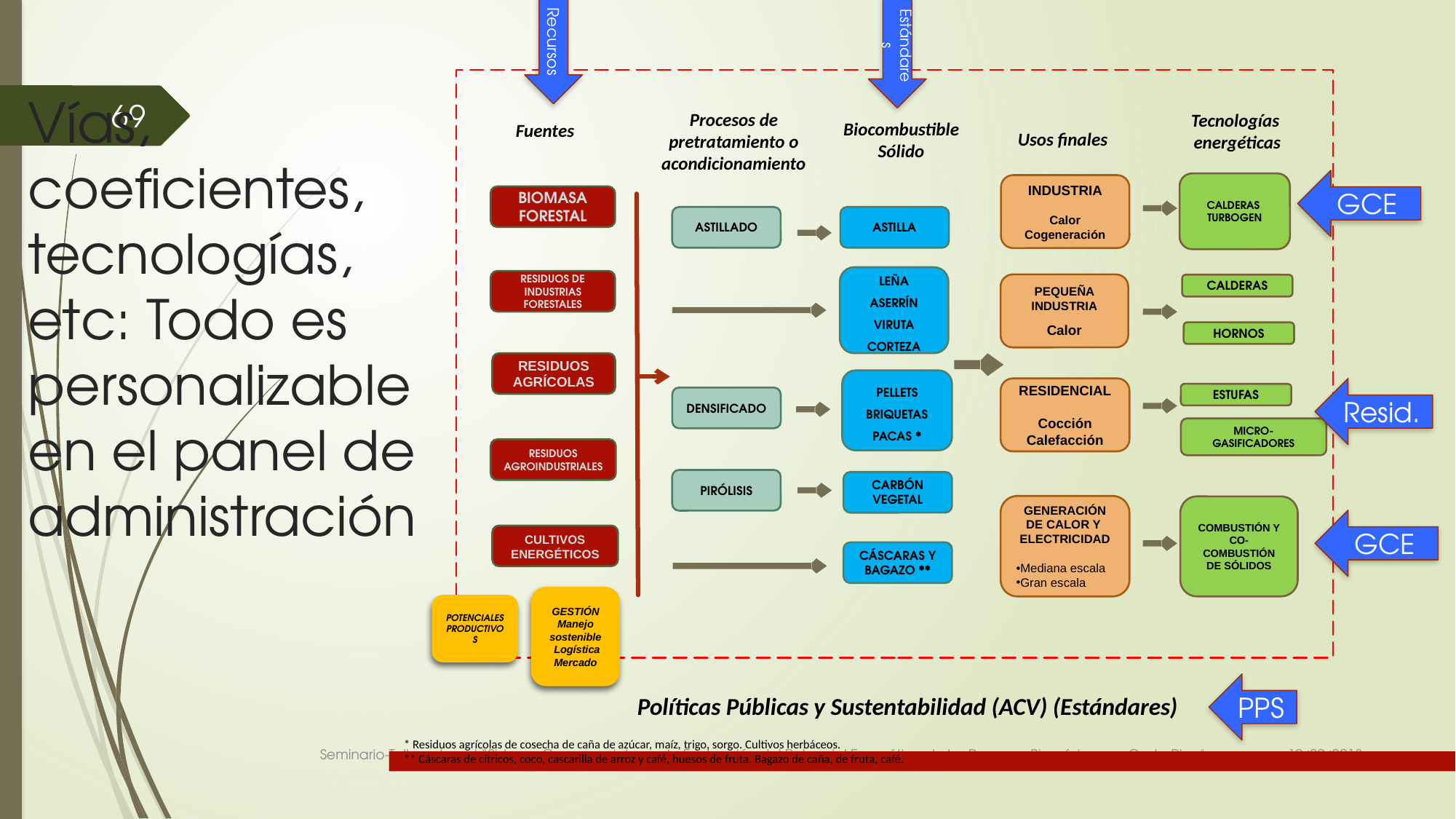

Recursos

Procesos de
pretratamiento o
acondicionamiento
Tecnologías
energéticas
Fuentes
Usos finales
GCE
CALDERAS  TURBOGEN
INDUSTRIA

Calor
Cogeneración
BIOMASA
FORESTAL
ASTILLADO

RESIDUOS DE INDUSTRIAS FORESTALES
PEQUEÑA INDUSTRIA

Calor
CALDERAS

HORNOS
RESIDUOS AGRÍCOLAS

RESIDENCIAL

Cocción
Calefacción
Resid.
ESTUFAS
DENSIFICADO

MICRO-GASIFICADORES
RESIDUOS AGROINDUSTRIALES
PIRÓLISIS
GENERACIÓN DE CALOR Y  ELECTRICIDAD

Mediana escala
Gran escala
COMBUSTIÓN Y CO-COMBUSTIÓN DE SÓLIDOS
GCE
CULTIVOS ENERGÉTICOS

GESTIÓN
Manejo sostenible
 Logística Mercado
POTENCIALES PRODUCTIVOS
PPS
Políticas Públicas y Sustentabilidad (ACV) (Estándares)
Estándares
# Vías, coeficientes, tecnologías, etc: Todo es personalizable en el panel de administración
69
Biocombustible
Sólido
ASTILLA
LEÑA
ASERRÍN
VIRUTA
CORTEZA

PELLETS
BRIQUETAS
PACAS *

CARBÓN VEGETAL

CÁSCARAS Y BAGAZO **

* Residuos agrícolas de cosecha de caña de azúcar, maíz, trigo, sorgo. Cultivos herbáceos.
** Cáscaras de cítricos, coco, cascarilla de arroz y café, huesos de fruta. Bagazo de caña, de fruta, café.
10/29/2018
Seminario-Taller sobre el “Sistema Geoespacial para la Evaluación del Potencial Energético de los Recursos Biomásicos en Costa Rica"